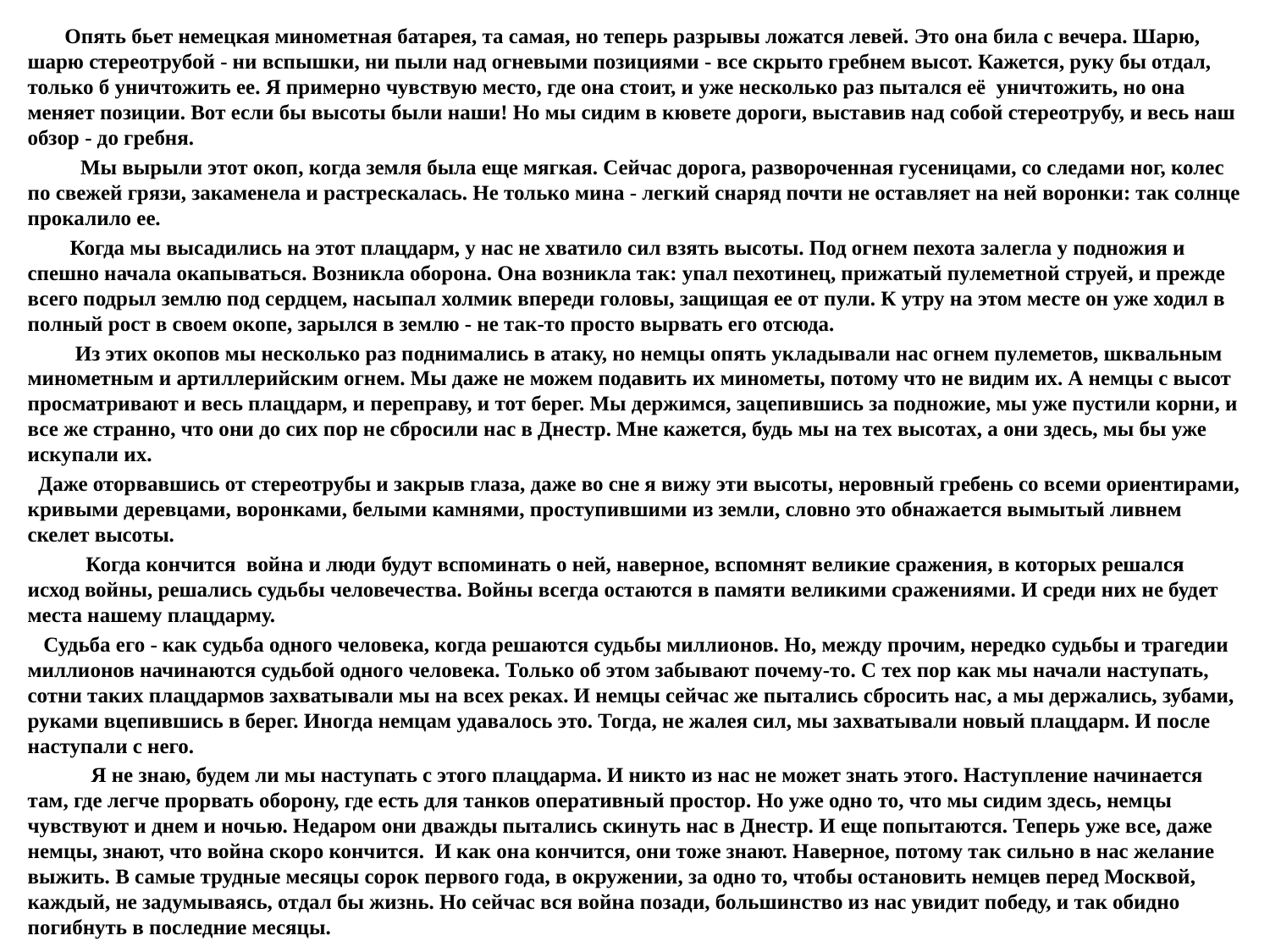

Опять бьет немецкая минометная батарея, та самая, но теперь разрывы ложатся левей. Это она била с вечера. Шарю, шарю стереотрубой - ни вспышки, ни пыли над огневыми позициями - все скрыто гребнем высот. Кажется, руку бы отдал, только б уничтожить ее. Я примерно чувствую место, где она стоит, и уже несколько раз пытался eё  уничтожить, но она меняет позиции. Вот если бы высоты были наши! Но мы сидим в кювете дороги, выставив над собой стереотрубу, и весь наш обзор - до гребня.
          Мы вырыли этот окоп, когда земля была еще мягкая. Сейчас дорога, развороченная гусеницами, со следами ног, колес по свежей грязи, закаменела и растрескалась. Не только мина - легкий снаряд почти не оставляет на ней воронки: так солнце прокалило ее.
        Когда мы высадились на этот плацдарм, у нас не хватило сил взять высоты. Под огнем пехота залегла у подножия и спешно начала окапываться. Возникла оборона. Она возникла так: упал пехотинец, прижатый пулеметной струей, и прежде всего подрыл землю под сердцем, насыпал холмик впереди головы, защищая ее от пули. К утру на этом месте он уже ходил в полный рост в своем окопе, зарылся в землю - не так-то просто вырвать его отсюда.
         Из этих окопов мы несколько раз поднимались в атаку, но немцы опять укладывали нас огнем пулеметов, шквальным минометным и артиллерийским огнем. Мы даже не можем подавить их минометы, потому что не видим их. А немцы с высот просматривают и весь плацдарм, и переправу, и тот берег. Мы держимся, зацепившись за подножие, мы уже пустили корни, и все же странно, что они до сих пор не сбросили нас в Днестр. Мне кажется, будь мы на тех высотах, а они здесь, мы бы уже искупали их.
  Даже оторвавшись от стереотрубы и закрыв глаза, даже во сне я вижу эти высоты, неровный гребень со всеми ориентирами, кривыми деревцами, воронками, белыми камнями, проступившими из земли, словно это обнажается вымытый ливнем скелет высоты.
           Когда кончится  война и люди будут вспоминать о ней, наверное, вспомнят великие сражения, в которых решался исход войны, решались судьбы человечества. Войны всегда остаются в памяти великими сражениями. И среди них не будет места нашему плацдарму.
   Судьба его - как судьба одного человека, когда решаются судьбы миллионов. Но, между прочим, нередко судьбы и трагедии миллионов начинаются судьбой одного человека. Только об этом забывают почему-то. С тех пор как мы начали наступать, сотни таких плацдармов захватывали мы на всех реках. И немцы сейчас же пытались сбросить нас, а мы держались, зубами, руками вцепившись в берег. Иногда немцам удавалось это. Тогда, не жалея сил, мы захватывали новый плацдарм. И после наступали с него.
            Я не знаю, будем ли мы наступать с этого плацдарма. И никто из нас не может знать этого. Наступление начинается там, где легче прорвать оборону, где есть для танков оперативный простор. Но уже одно то, что мы сидим здесь, немцы чувствуют и днем и ночью. Недаром они дважды пытались скинуть нас в Днестр. И еще попытаются. Теперь уже все, даже немцы, знают, что война скоро кончится.  И как она кончится, они тоже знают. Наверное, потому так сильно в нас желание выжить. В самые трудные месяцы сорок первого года, в окружении, за одно то, чтобы остановить немцев перед Москвой, каждый, не задумываясь, отдал бы жизнь. Но сейчас вся война позади, большинство из нас увидит победу, и так обидно погибнуть в последние месяцы.